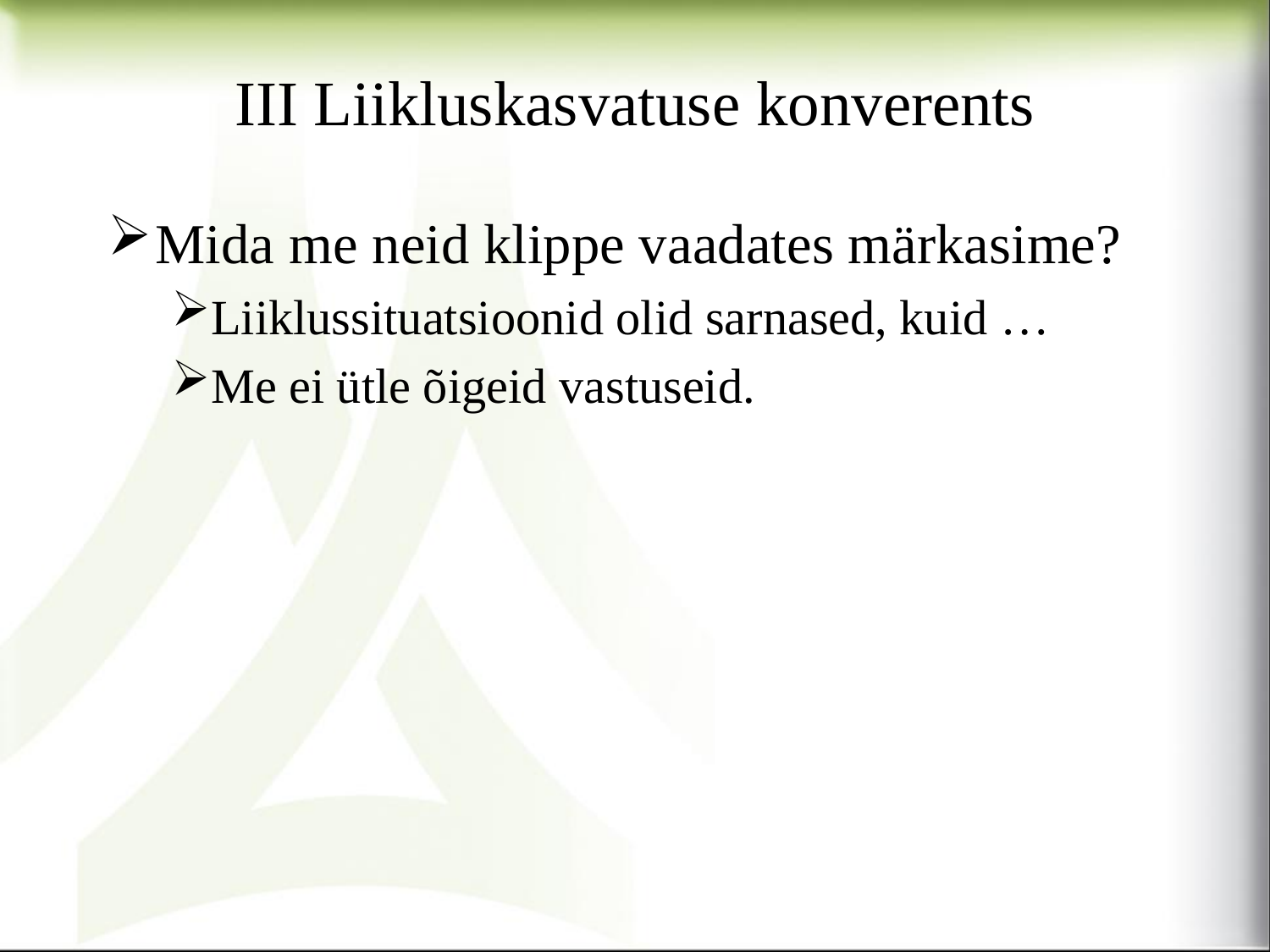

# III Liikluskasvatuse konverents
Mida me neid klippe vaadates märkasime?
Liiklussituatsioonid olid sarnased, kuid …
Me ei ütle õigeid vastuseid.